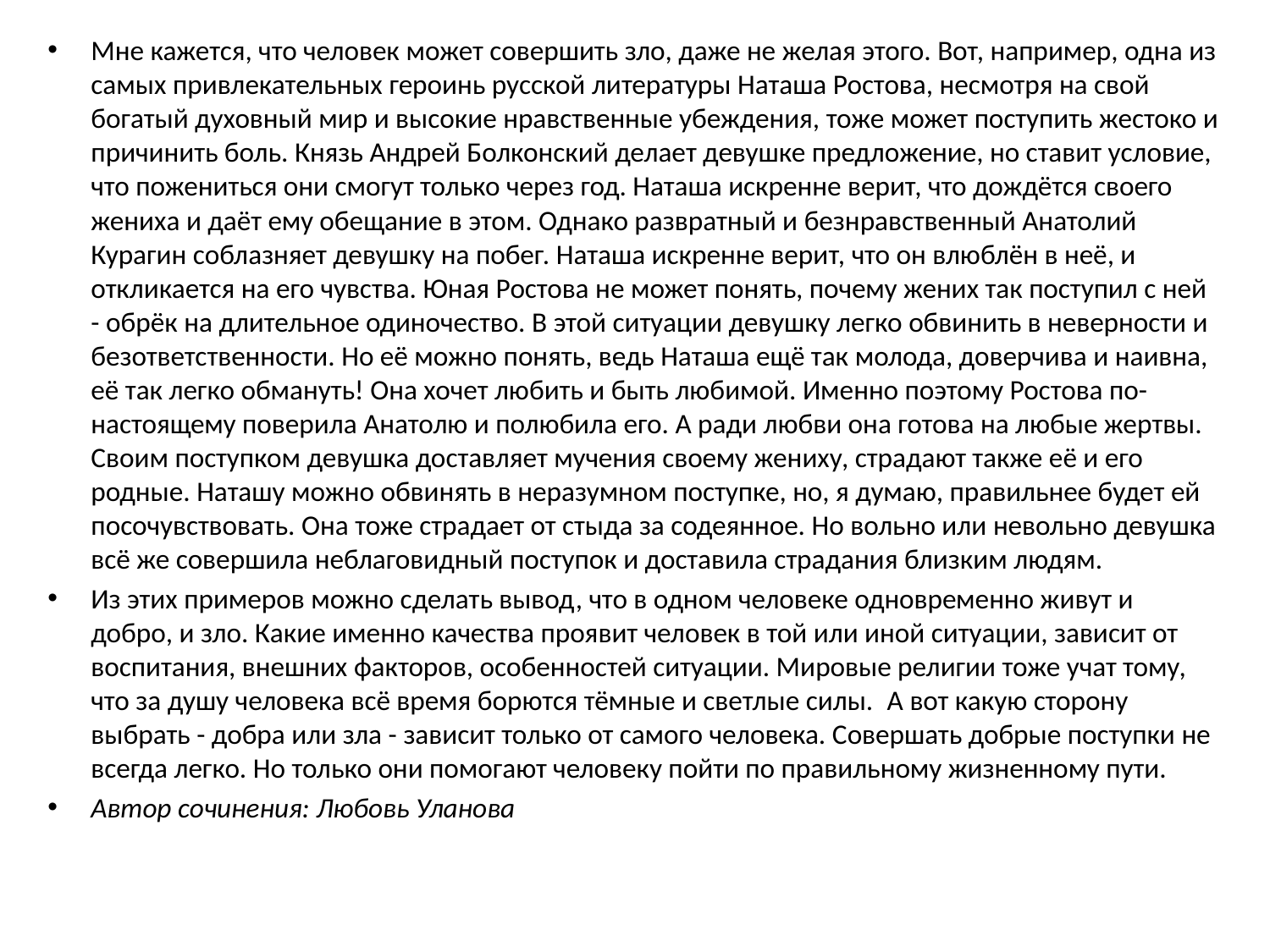

Мне кажется, что человек может совершить зло, даже не желая этого. Вот, например, одна из самых привлекательных героинь русской литературы Наташа Ростова, несмотря на свой богатый духовный мир и высокие нравственные убеждения, тоже может поступить жестоко и причинить боль. Князь Андрей Болконский делает девушке предложение, но ставит условие, что пожениться они смогут только через год. Наташа искренне верит, что дождётся своего жениха и даёт ему обещание в этом. Однако развратный и безнравственный Анатолий Курагин соблазняет девушку на побег. Наташа искренне верит, что он влюблён в неё, и откликается на его чувства. Юная Ростова не может понять, почему жених так поступил с ней - обрёк на длительное одиночество. В этой ситуации девушку легко обвинить в неверности и безответственности. Но её можно понять, ведь Наташа ещё так молода, доверчива и наивна, её так легко обмануть! Она хочет любить и быть любимой. Именно поэтому Ростова по-настоящему поверила Анатолю и полюбила его. А ради любви она готова на любые жертвы. Своим поступком девушка доставляет мучения своему жениху, страдают также её и его родные. Наташу можно обвинять в неразумном поступке, но, я думаю, правильнее будет ей посочувствовать. Она тоже страдает от стыда за содеянное. Но вольно или невольно девушка всё же совершила неблаговидный поступок и доставила страдания близким людям.
Из этих примеров можно сделать вывод, что в одном человеке одновременно живут и добро, и зло. Какие именно качества проявит человек в той или иной ситуации, зависит от воспитания, внешних факторов, особенностей ситуации. Мировые религии тоже учат тому, что за душу человека всё время борются тёмные и светлые силы.  А вот какую сторону выбрать - добра или зла - зависит только от самого человека. Совершать добрые поступки не всегда легко. Но только они помогают человеку пойти по правильному жизненному пути.
Автор сочинения: Любовь Уланова